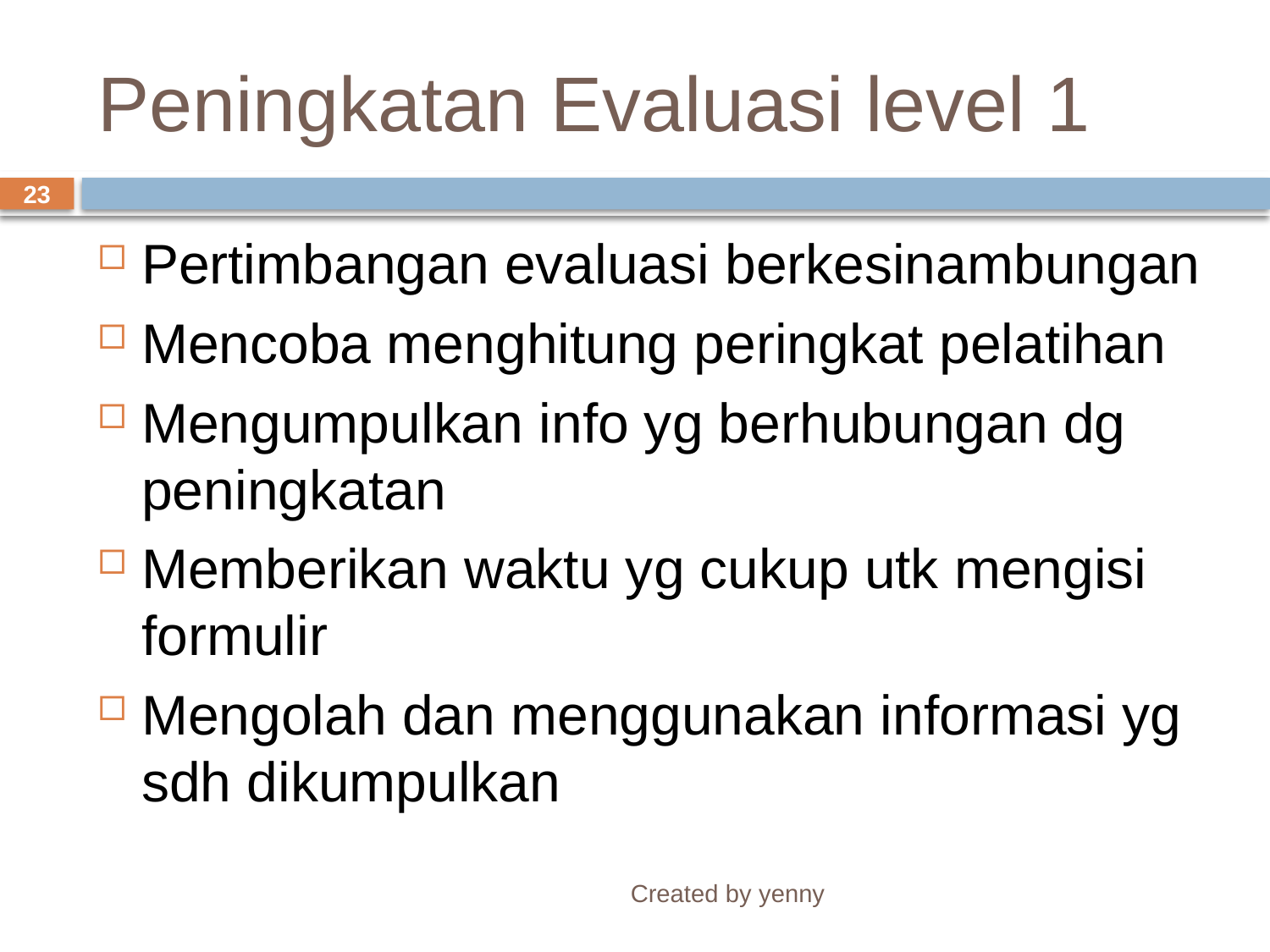

# Peningkatan Evaluasi level 1
23
Pertimbangan evaluasi berkesinambungan
Mencoba menghitung peringkat pelatihan
Mengumpulkan info yg berhubungan dg peningkatan
Memberikan waktu yg cukup utk mengisi formulir
Mengolah dan menggunakan informasi yg sdh dikumpulkan
Created by yenny